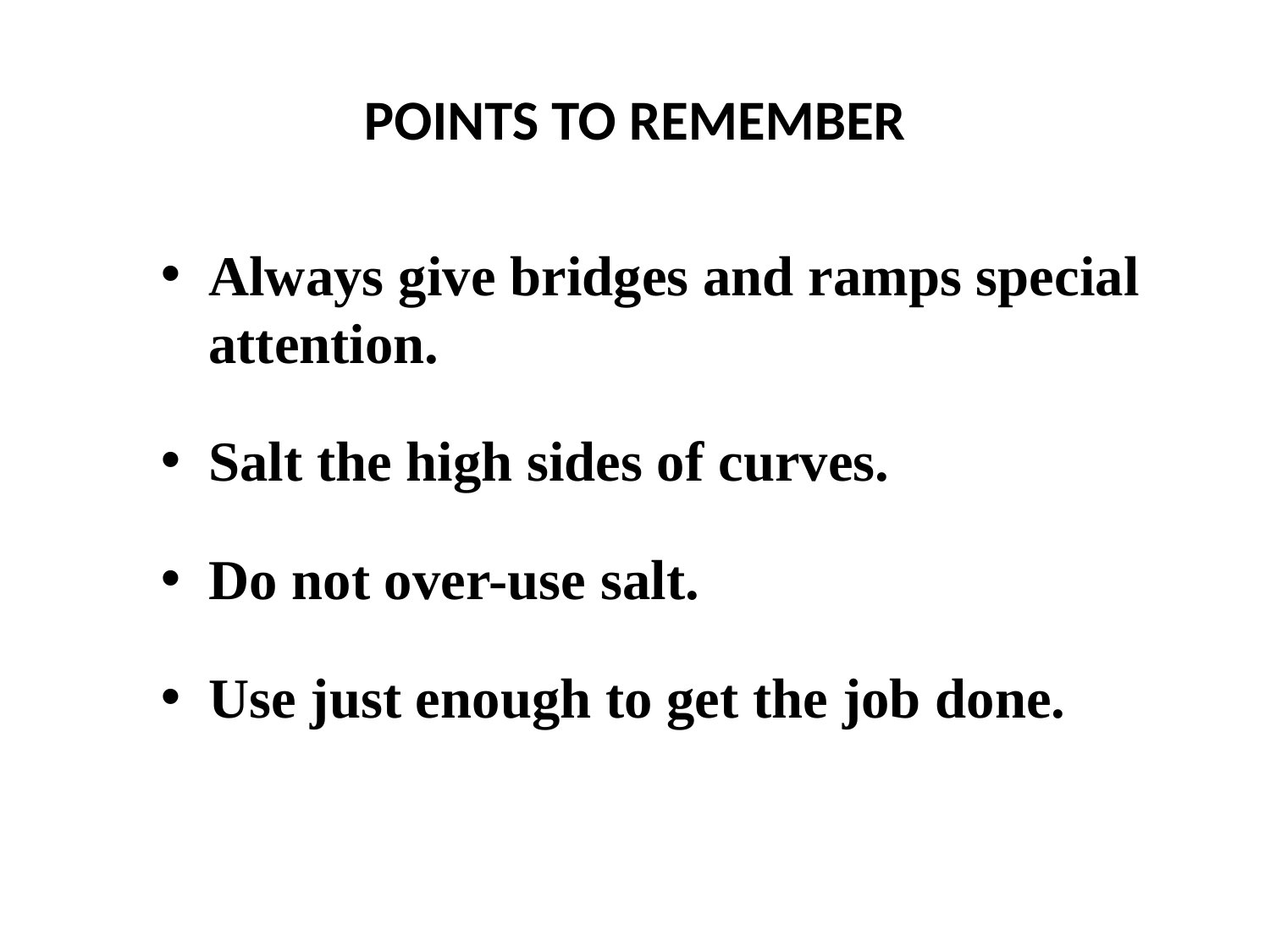

# POINTS TO REMEMBER
Always give bridges and ramps special attention.

Salt the high sides of curves.

Do not over-use salt.

Use just enough to get the job done.